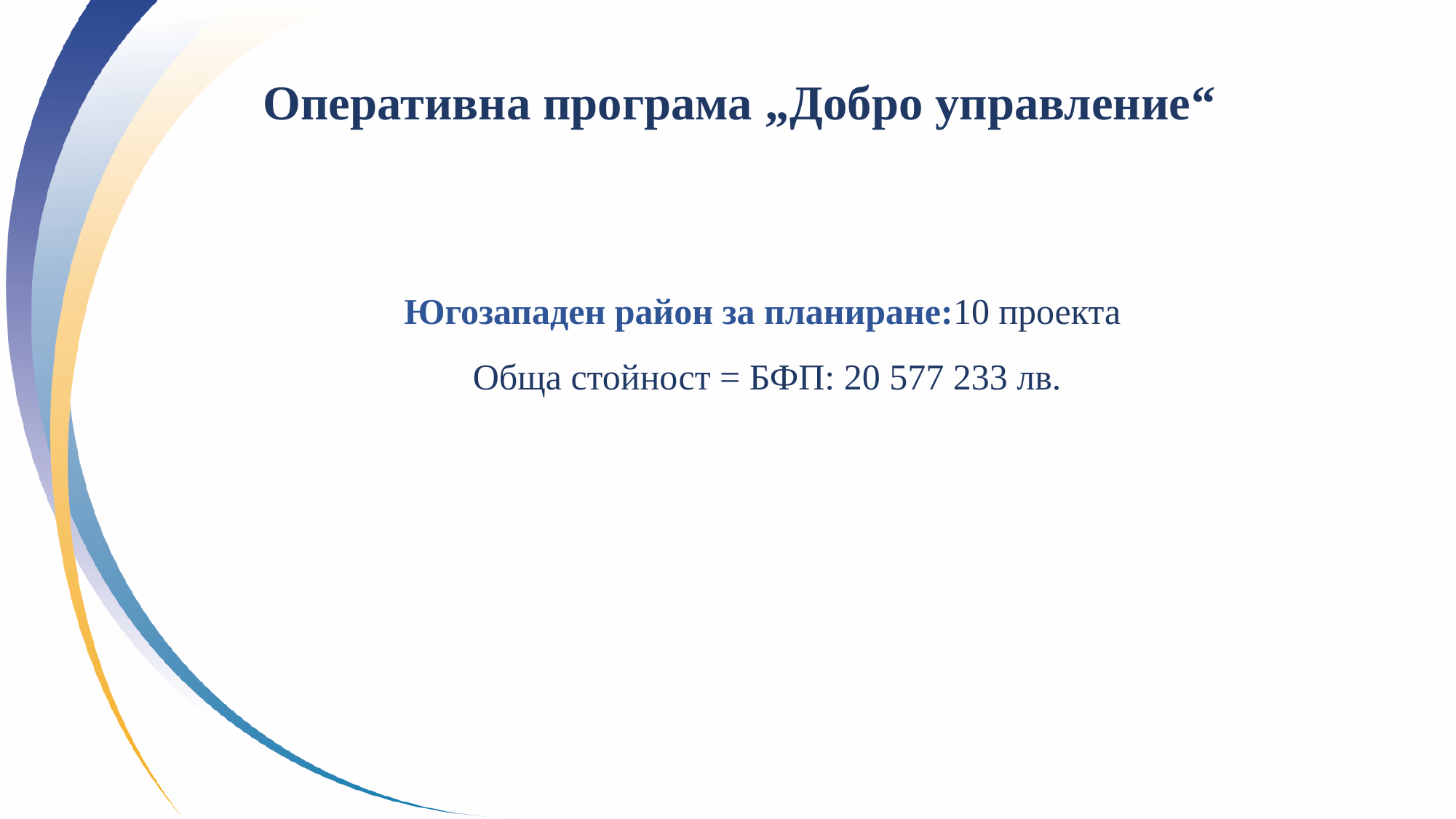

Oперативна програма „Добро управление“
Югозападен район за планиране:10 проекта
Обща стойност = БФП: 20 577 233 лв.